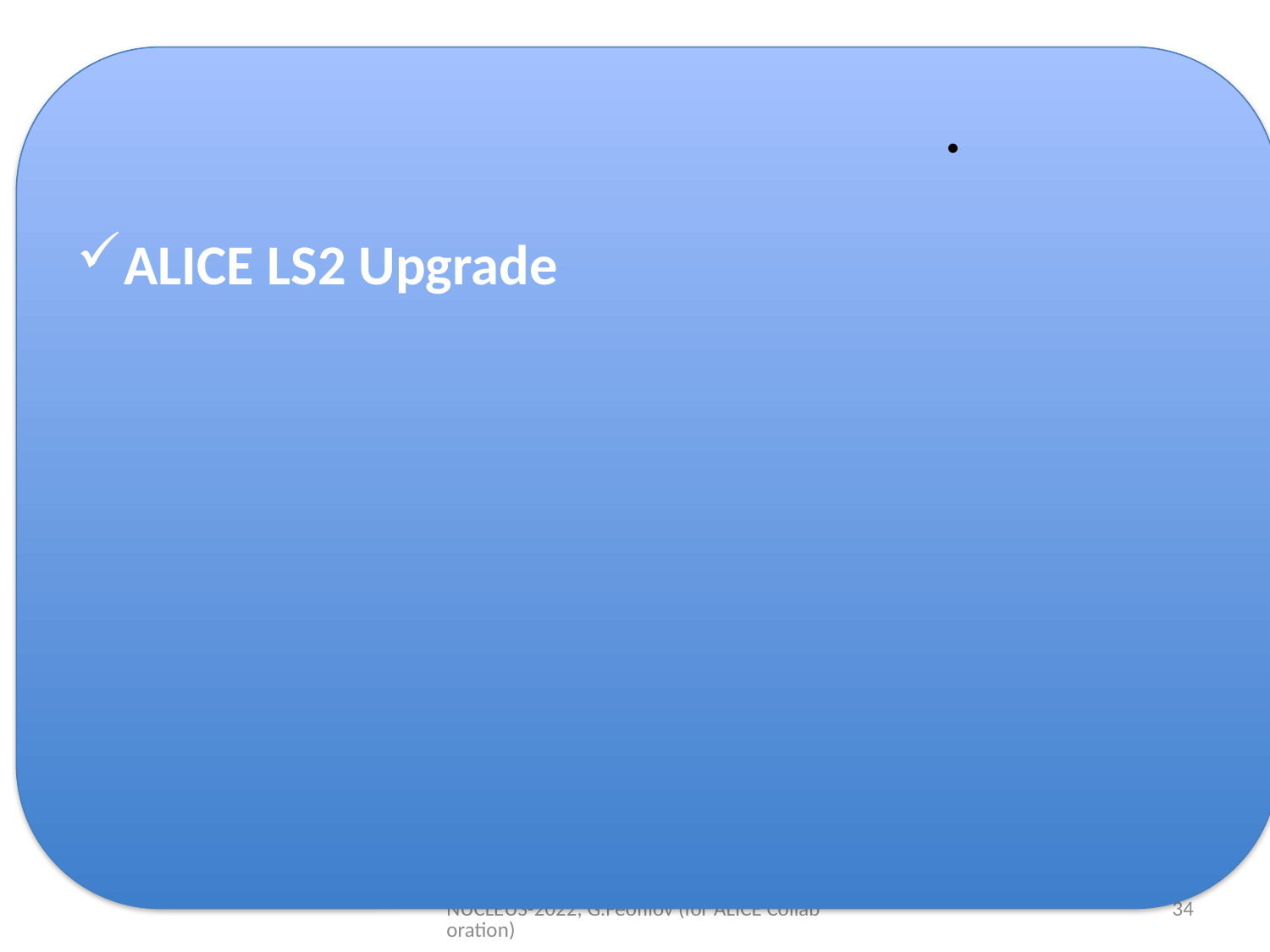

# .
ALICE LS2 Upgrade

NUCLEUS-2022, G.Feofilov (for ALICE Collaboration)
34